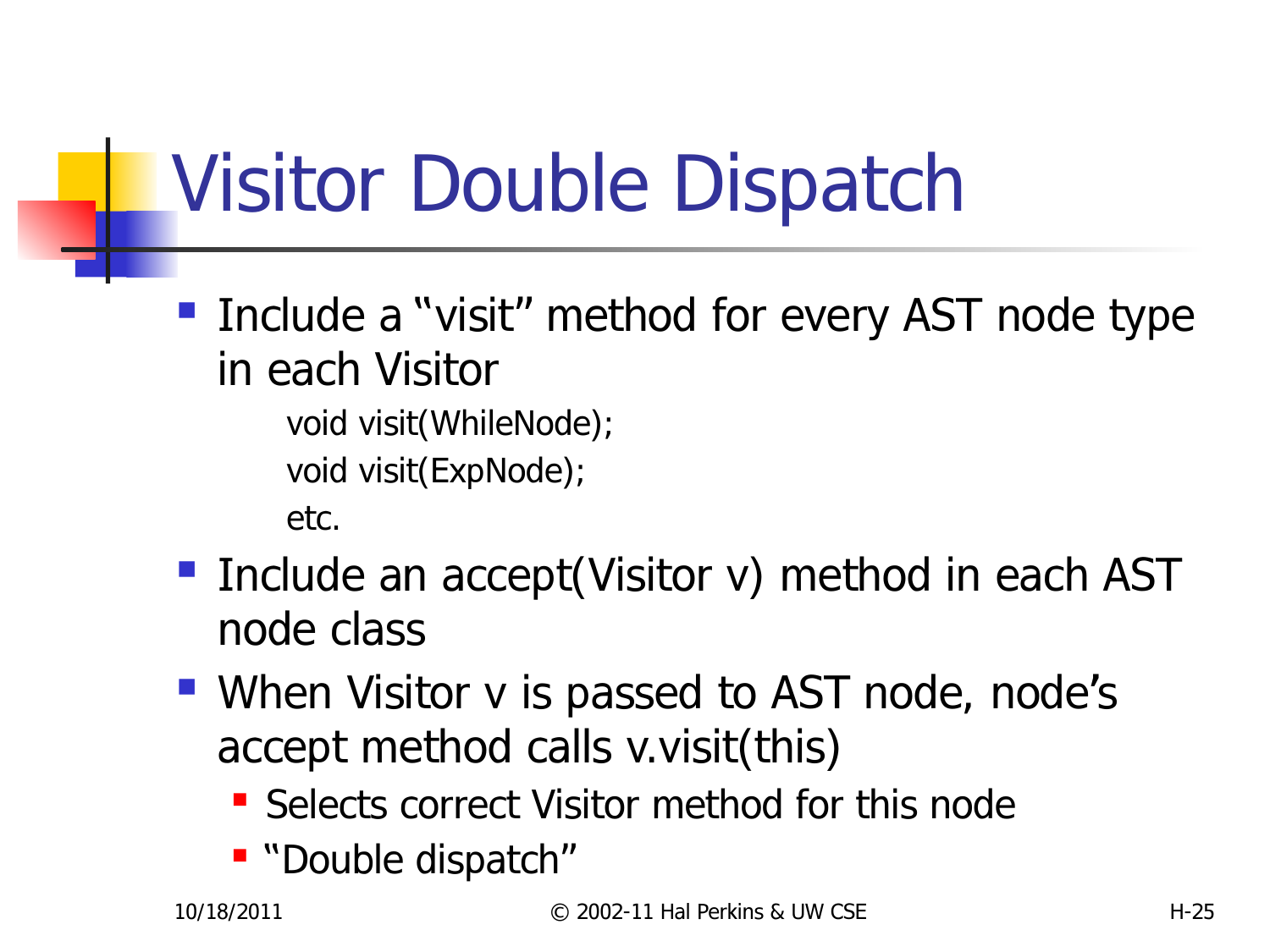

# Visitor Double Dispatch
Include a “visit” method for every AST node type in each Visitor
void visit(WhileNode);
void visit(ExpNode);
etc.
Include an accept(Visitor v) method in each AST node class
When Visitor v is passed to AST node, node’s accept method calls v.visit(this)
Selects correct Visitor method for this node
“Double dispatch”
10/18/2011
© 2002-11 Hal Perkins & UW CSE
H-25